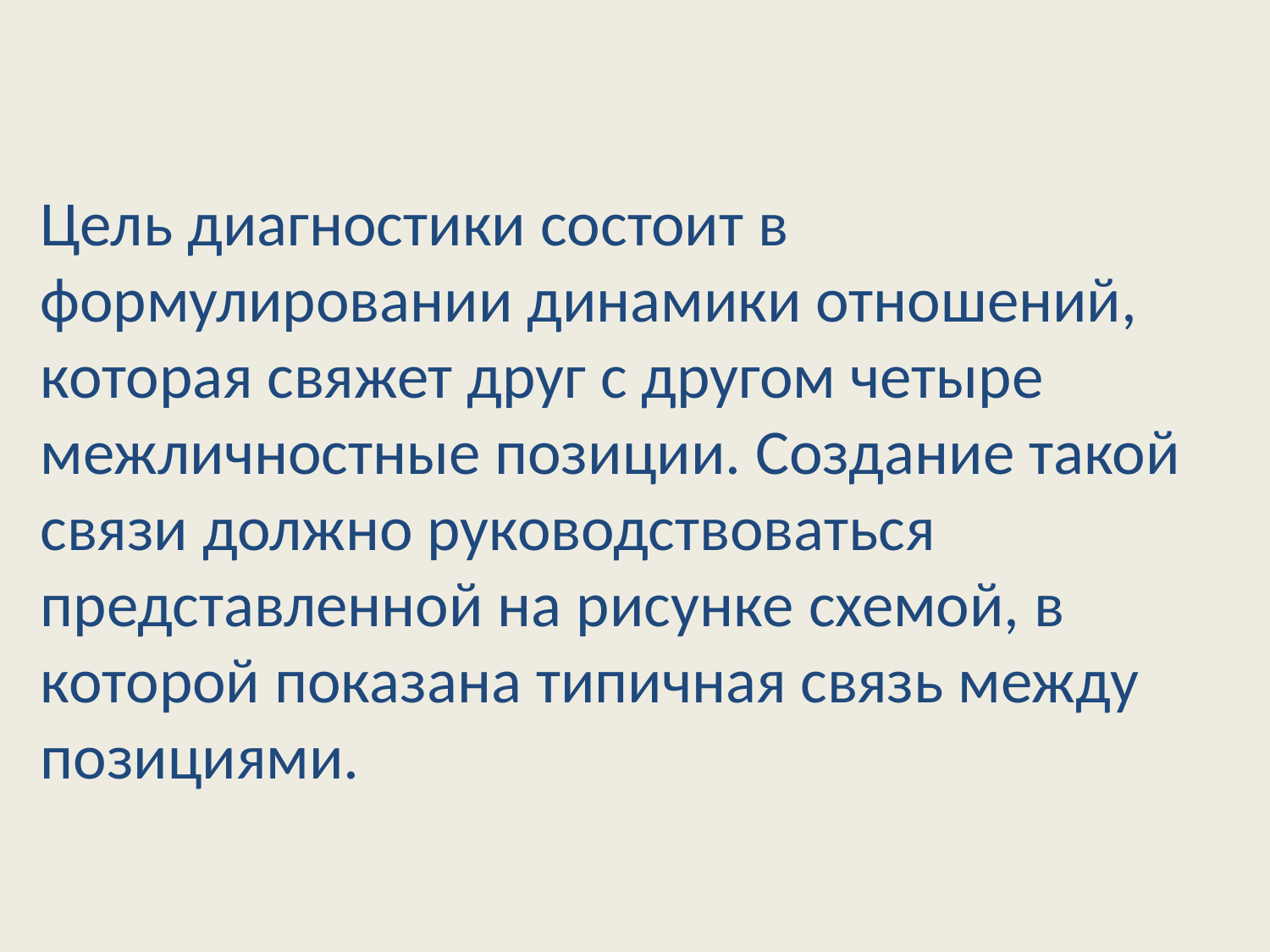

Цель диагностики состоит в формулировании динамики отношений, которая свяжет друг с другом четыре межличностные позиции. Создание такой связи должно руководствоваться представленной на рисунке схемой, в которой показана типичная связь между позициями.